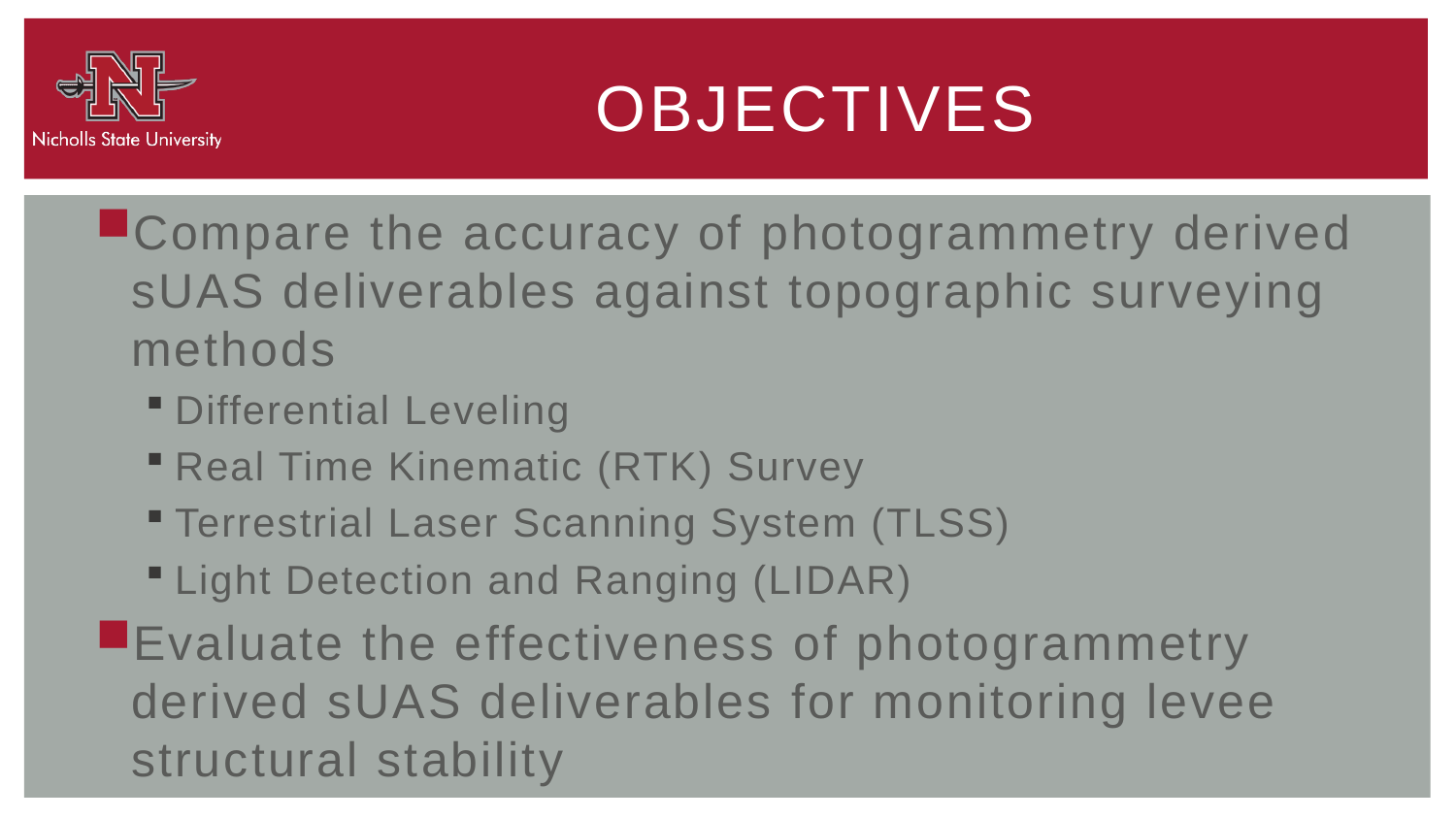

# Objectives
Compare the accuracy of photogrammetry derived sUAS deliverables against topographic surveying methods
Differential Leveling
Real Time Kinematic (RTK) Survey
Terrestrial Laser Scanning System (TLSS)
Light Detection and Ranging (LIDAR)
Evaluate the effectiveness of photogrammetry derived sUAS deliverables for monitoring levee structural stability